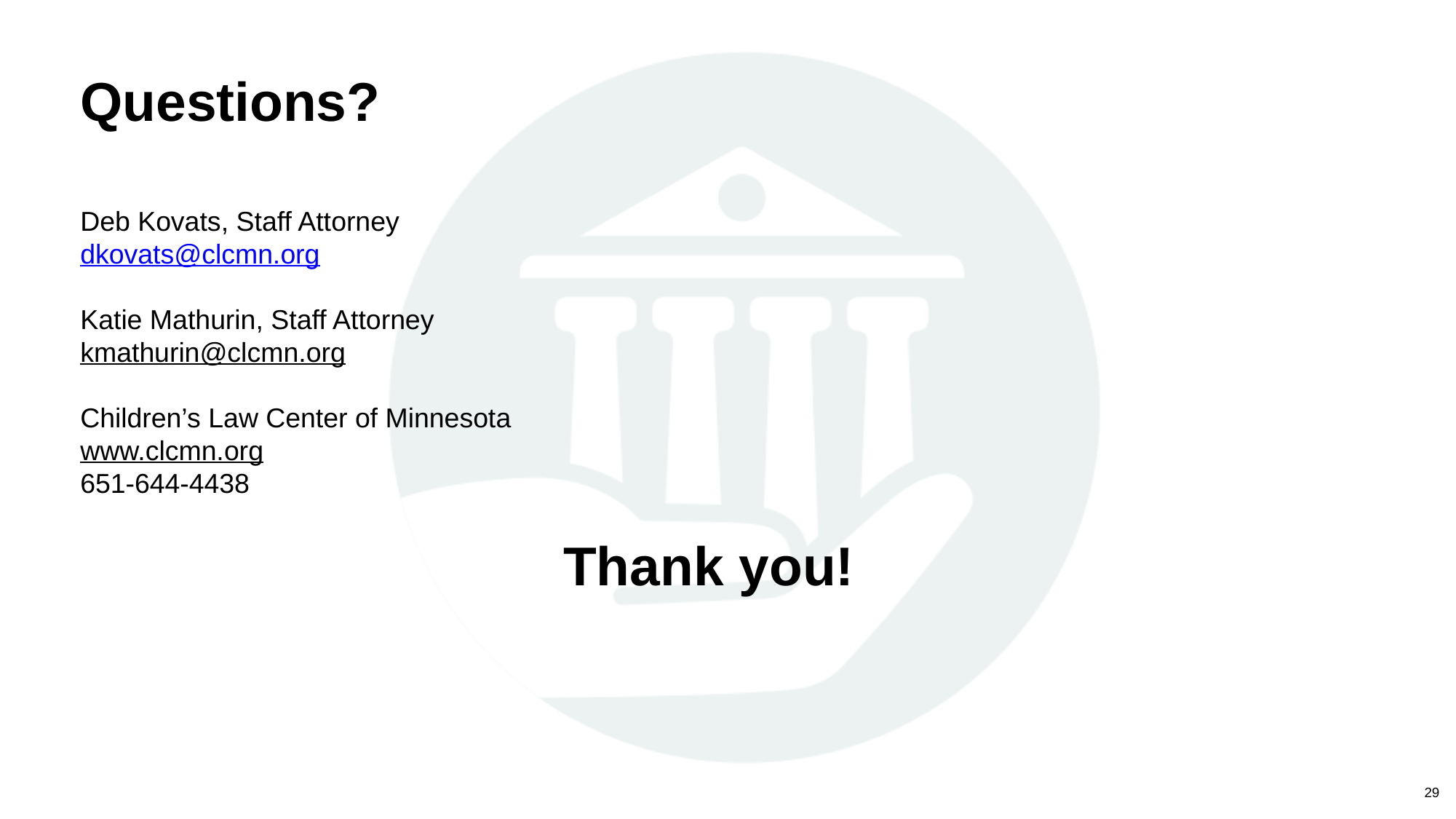

Questions?
Deb Kovats, Staff Attorney
dkovats@clcmn.org

Katie Mathurin, Staff Attorney
kmathurin@clcmn.org

Children’s Law Center of Minnesota
www.clcmn.org
651-644-4438

Thank you!

29